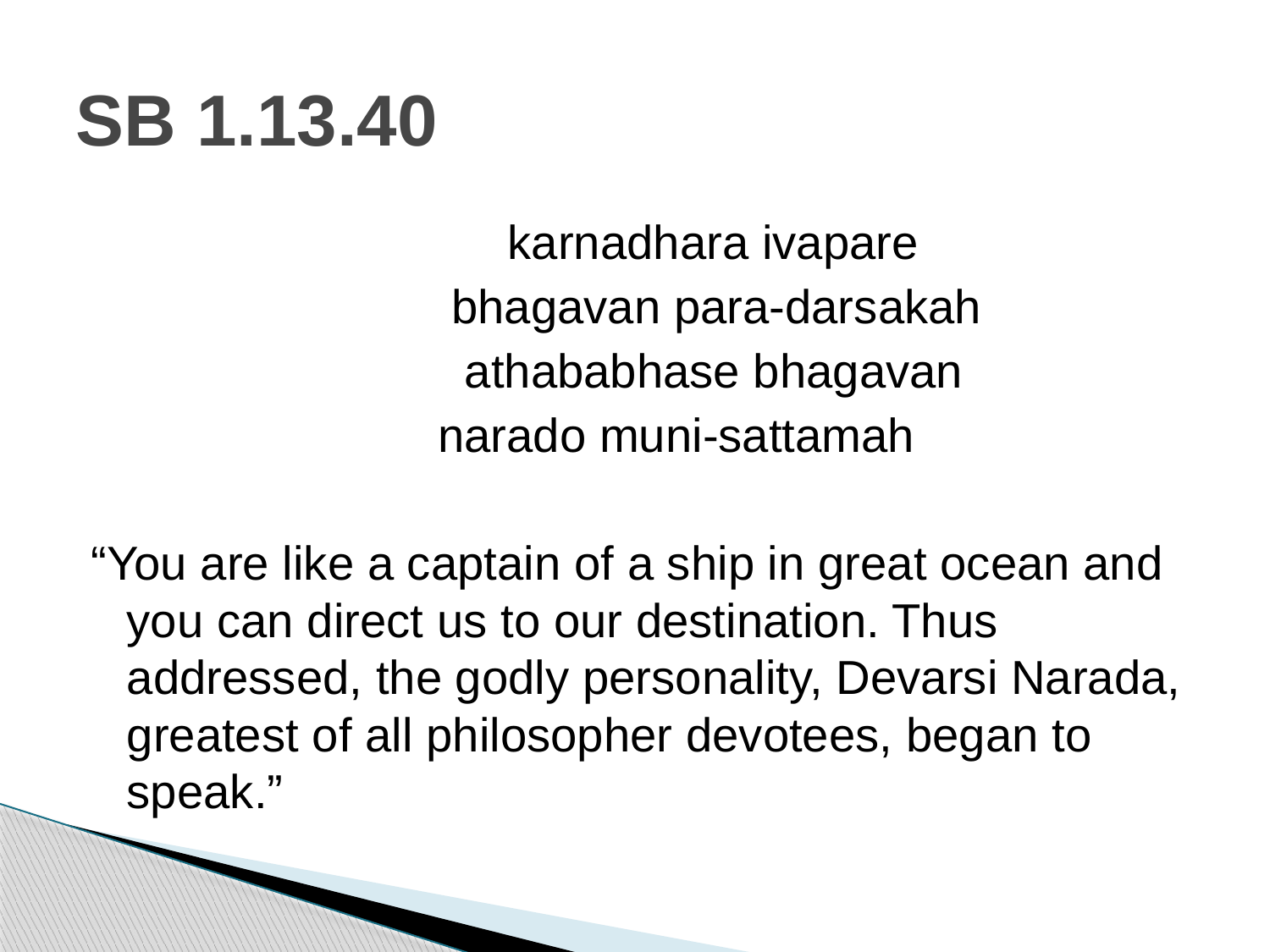

# SB 1.13.40
                           	karnadhara ivapare
                           bhagavan para-darsakah
                            athababhase bhagavan
                          narado muni-sattamah

“You are like a captain of a ship in great ocean and you can direct us to our destination. Thus addressed, the godly personality, Devarsi Narada, greatest of all philosopher devotees, began to speak.”